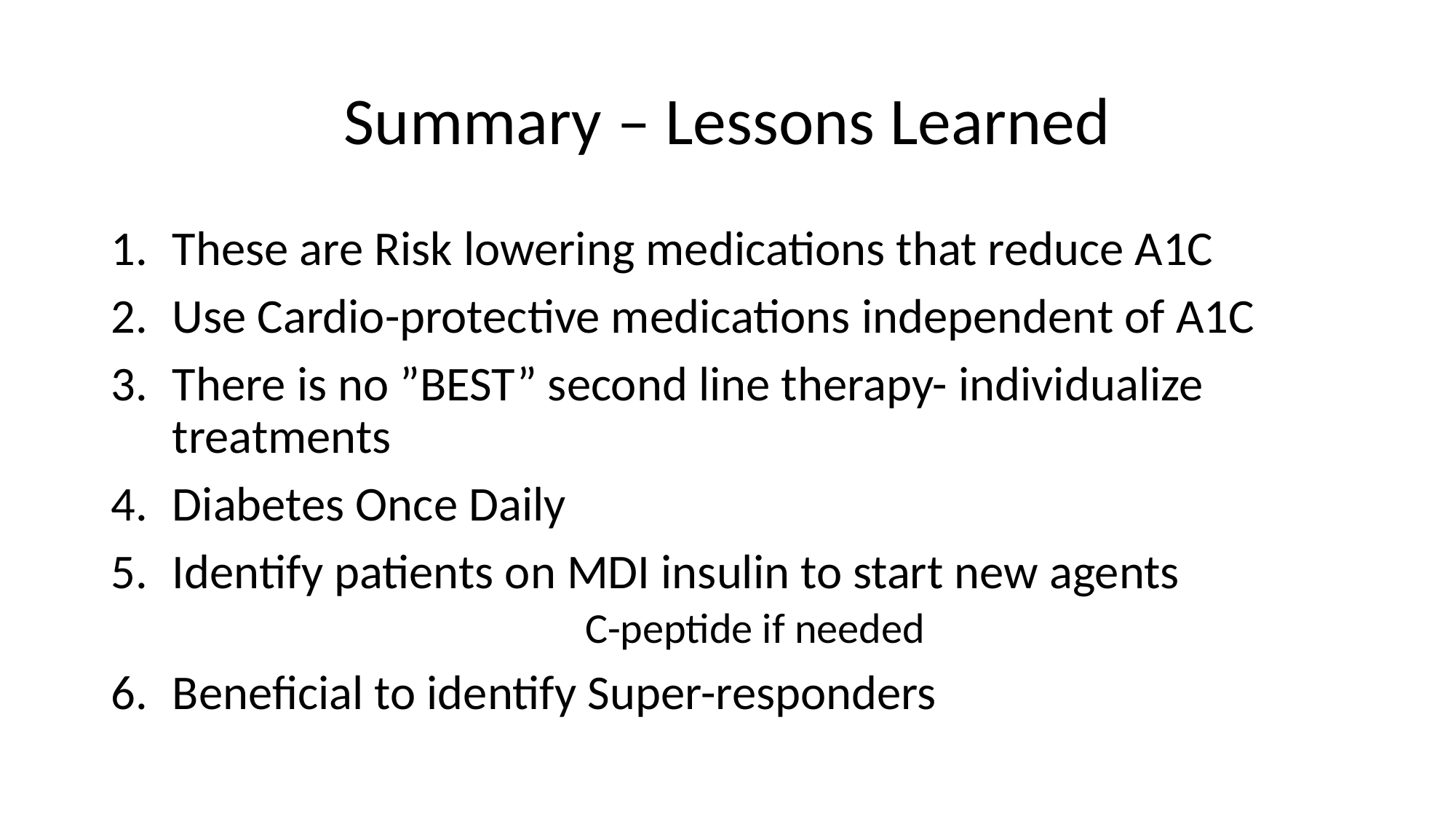

# Summary – Lessons Learned
These are Risk lowering medications that reduce A1C
Use Cardio-protective medications independent of A1C
There is no ”BEST” second line therapy- individualize treatments
Diabetes Once Daily
Identify patients on MDI insulin to start new agents
C-peptide if needed
Beneficial to identify Super-responders